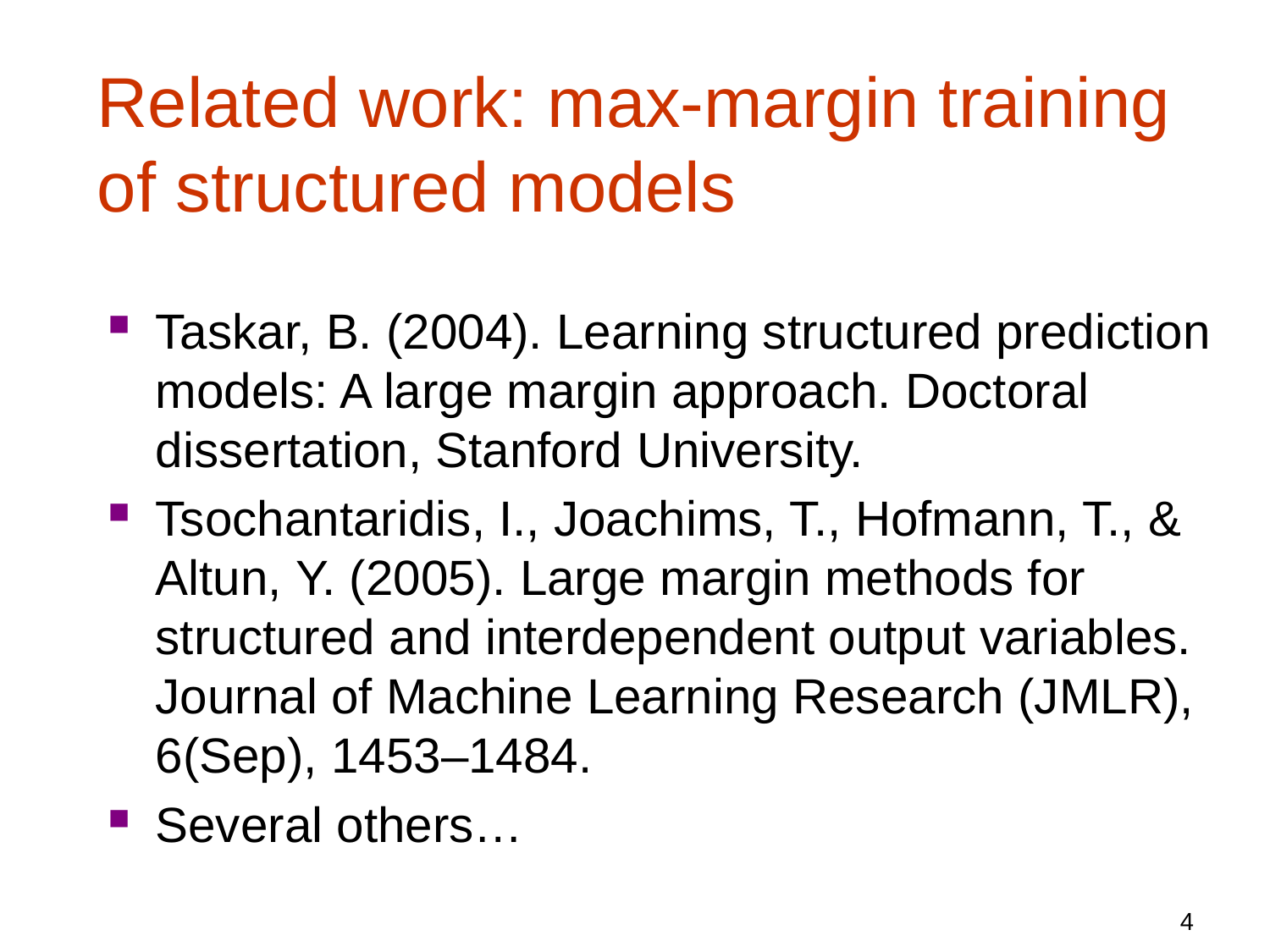

# Related work: max-margin training of structured models

Taskar, B. (2004). Learning structured prediction models: A large margin approach. Doctoral dissertation, Stanford University.
Tsochantaridis, I., Joachims, T., Hofmann, T., & Altun, Y. (2005). Large margin methods for structured and interdependent output variables. Journal of Machine Learning Research (JMLR), 6(Sep), 1453–1484.
Several others…
4